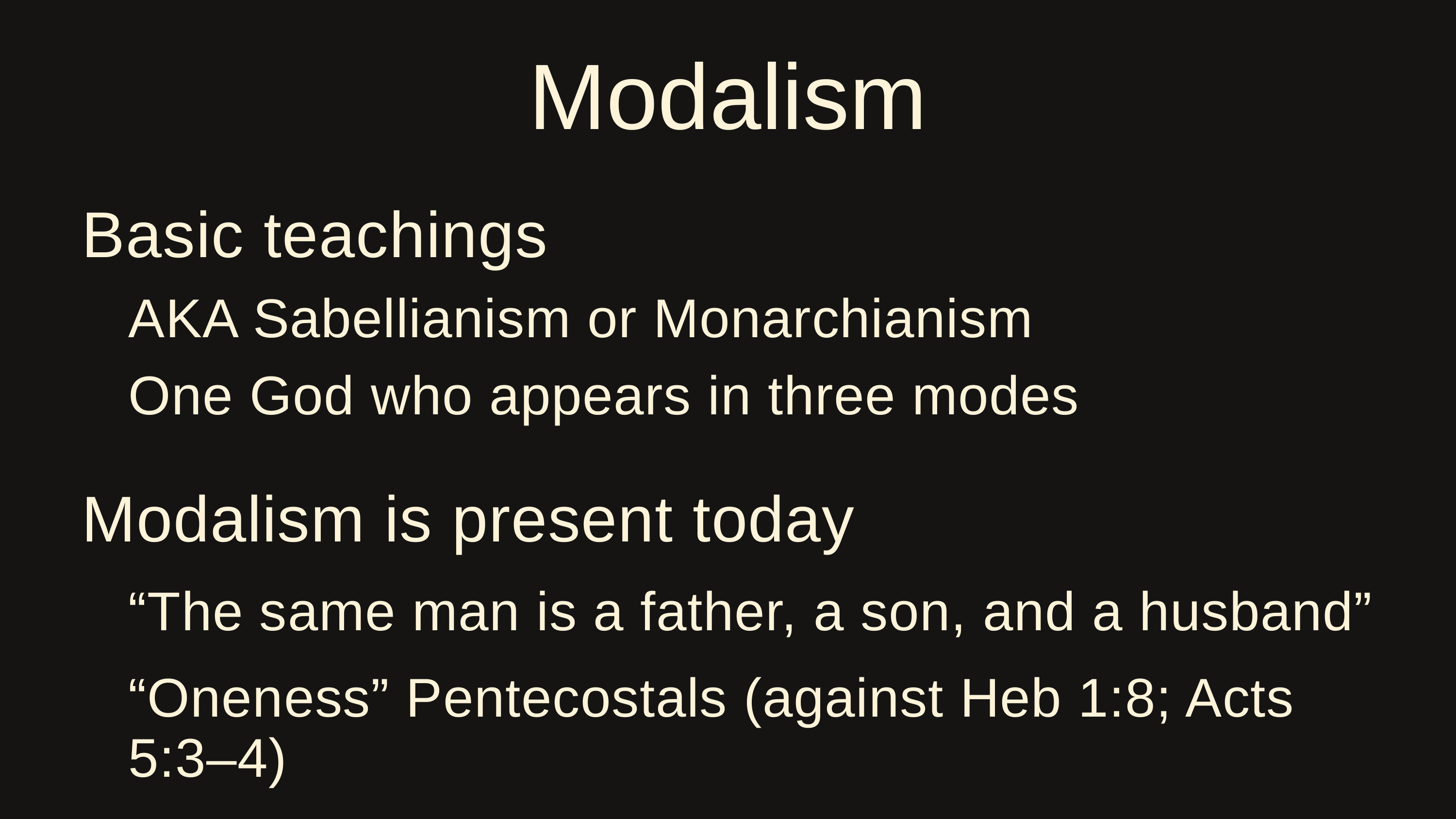

Modalism
Basic teachings
AKA Sabellianism or Monarchianism
One God who appears in three modes
Modalism is present today
“The same man is a father, a son, and a husband”
“Oneness” Pentecostals (against Heb 1:8; Acts 5:3–4)